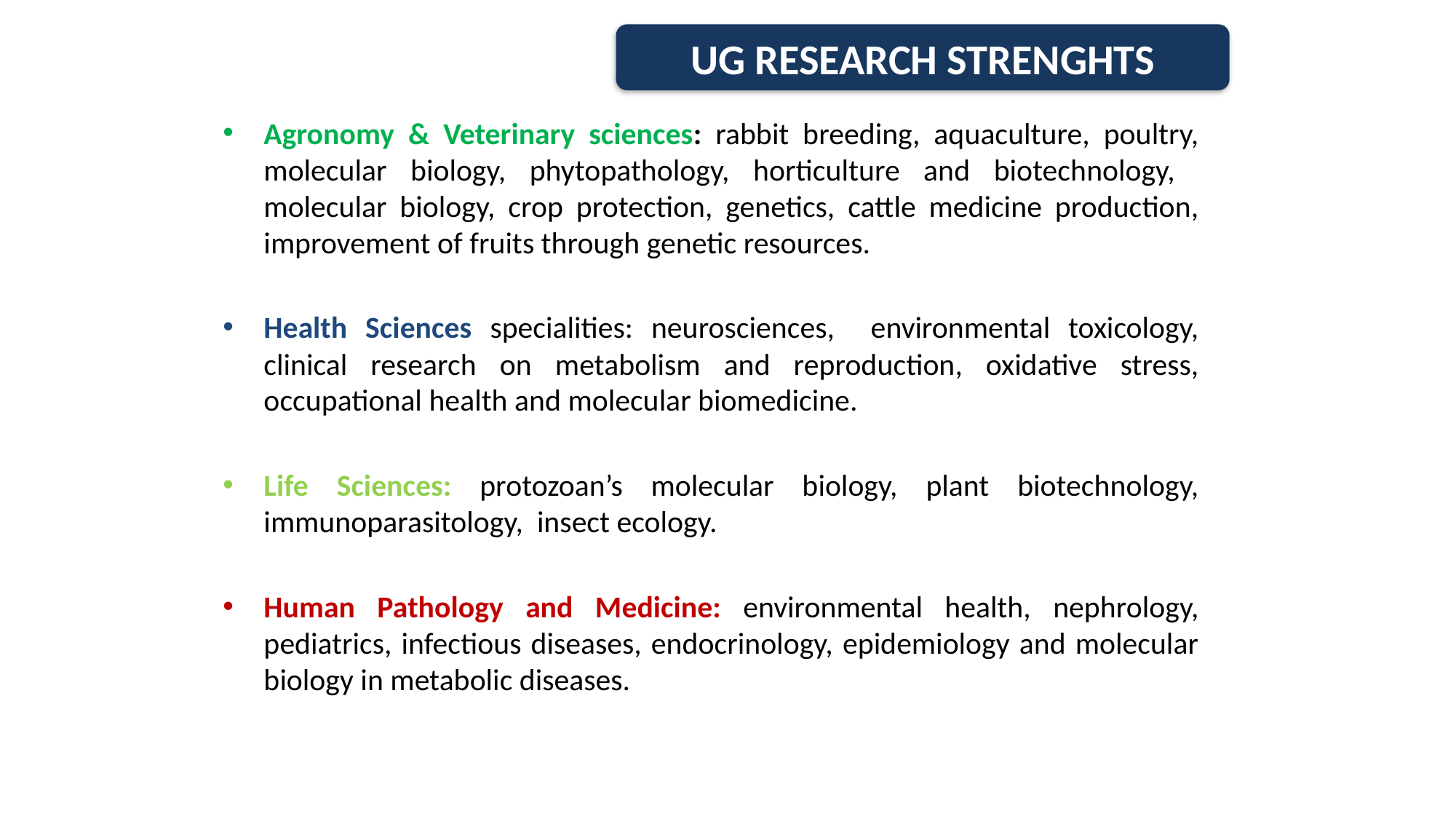

UG RESEARCH STRENGHTS
Agronomy & Veterinary sciences: rabbit breeding, aquaculture, poultry, molecular biology, phytopathology, horticulture and biotechnology,  molecular biology, crop protection, genetics, cattle medicine production, improvement of fruits through genetic resources.

Health Sciences specialities: neurosciences,  environmental toxicology, clinical research on metabolism and reproduction, oxidative stress, occupational health and molecular biomedicine.

Life Sciences: protozoan’s molecular biology, plant biotechnology, immunoparasitology,  insect ecology.

Human Pathology and Medicine: environmental health, nephrology, pediatrics, infectious diseases, endocrinology, epidemiology and molecular biology in metabolic diseases.